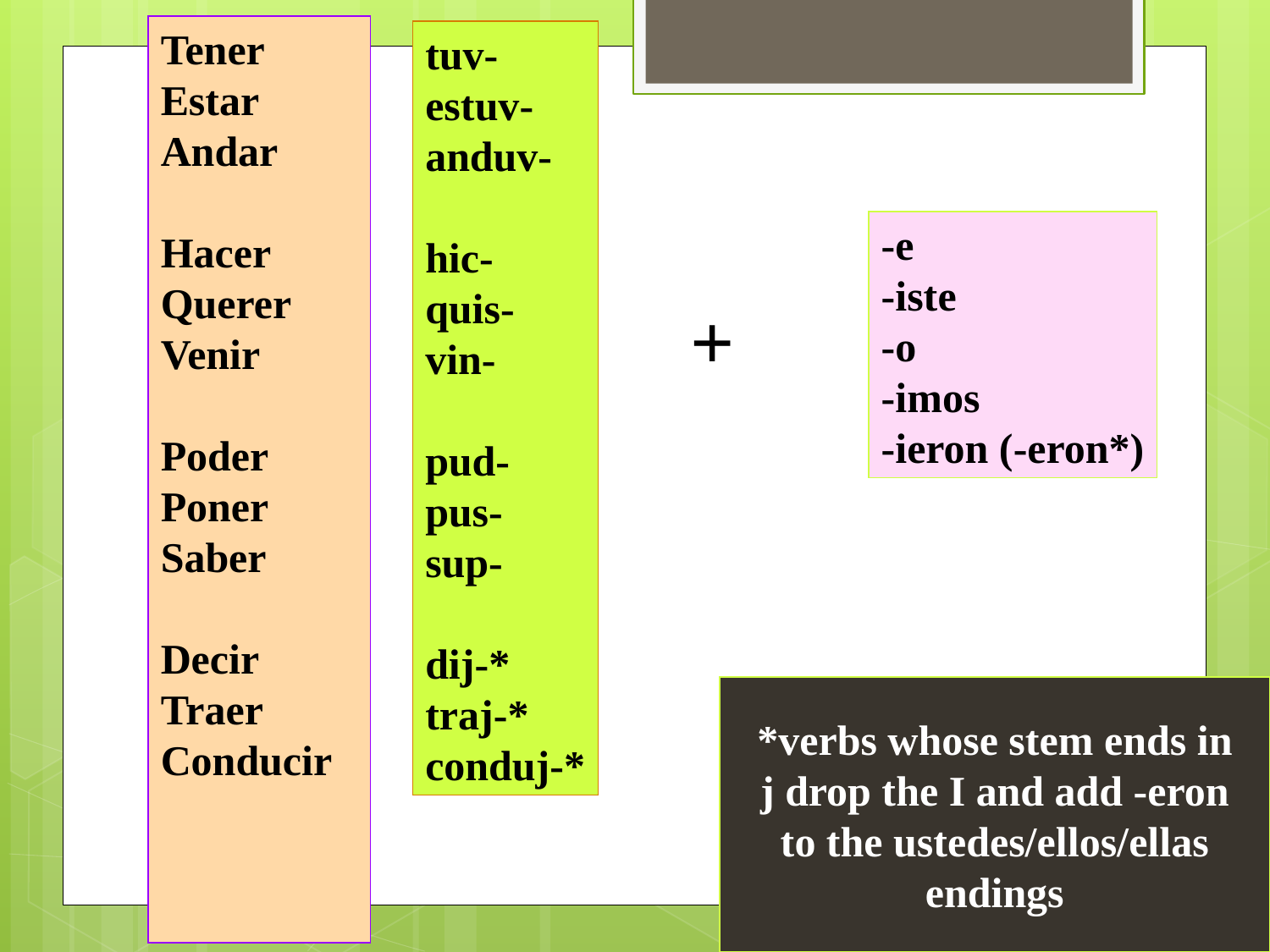

Tener
Estar
Andar

Hacer
Querer
Venir

Poder
Poner
Saber

Decir
Traer
Conducir

tuv-
estuv-
anduv-

hic-
quis-
vin-

pud-
pus-
sup-

dij-*
traj-*
conduj-*
-e
-iste
-o
-imos
-ieron (-eron*)
+
*verbs whose stem ends in
j drop the I and add -eron
to the ustedes/ellos/ellas
endings